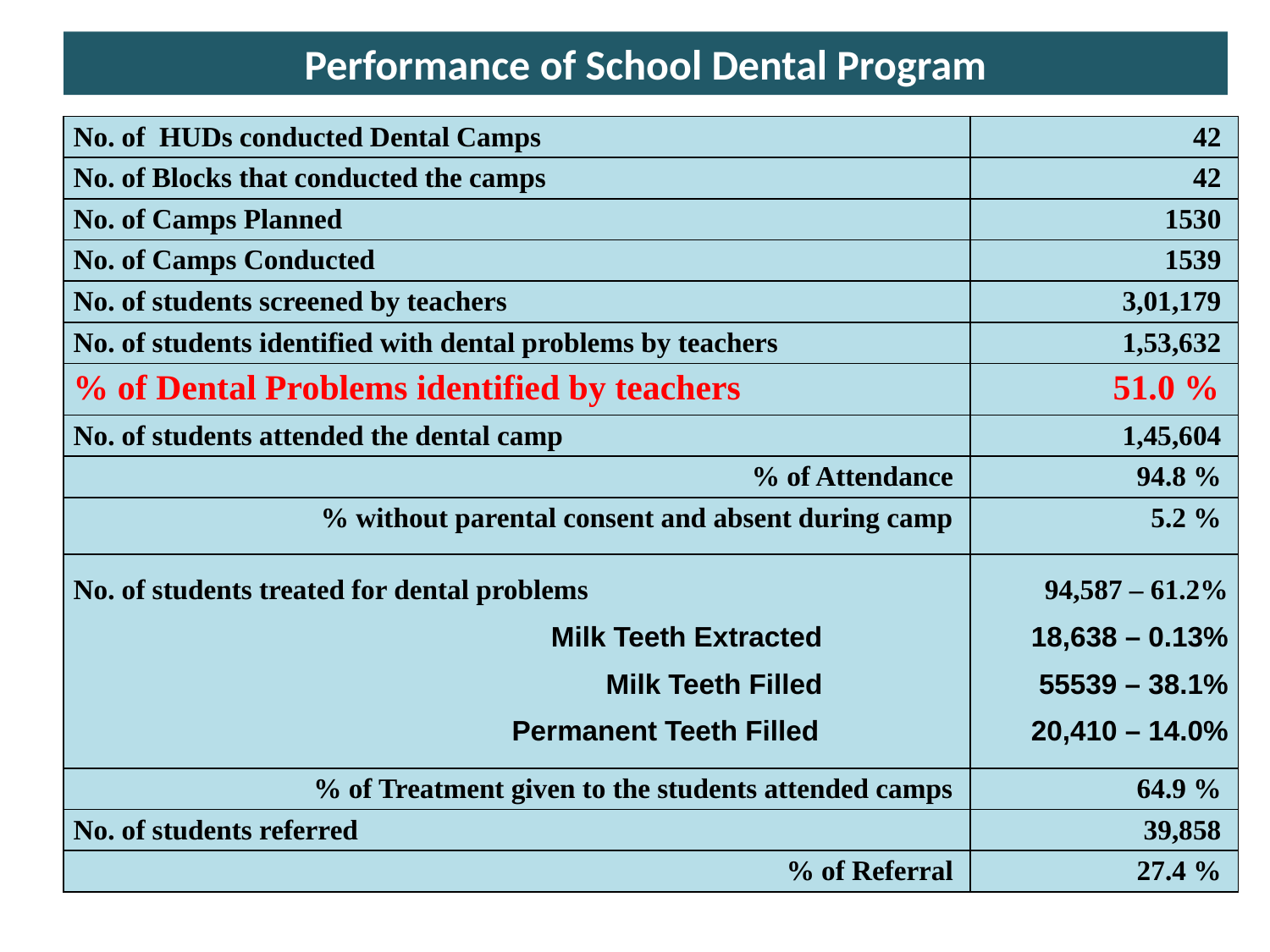

Performance of School Dental Program
| No. of HUDs conducted Dental Camps | 42 |
| --- | --- |
| No. of Blocks that conducted the camps | 42 |
| No. of Camps Planned | 1530 |
| No. of Camps Conducted | 1539 |
| No. of students screened by teachers | 3,01,179 |
| No. of students identified with dental problems by teachers | 1,53,632 |
| % of Dental Problems identified by teachers | 51.0 % |
| No. of students attended the dental camp | 1,45,604 |
| % of Attendance | 94.8 % |
| % without parental consent and absent during camp | 5.2 % |
| No. of students treated for dental problems Milk Teeth Extracted Milk Teeth Filled Permanent Teeth Filled | 94,587 – 61.2% 18,638 – 0.13% 55539 – 38.1% 20,410 – 14.0% |
| % of Treatment given to the students attended camps | 64.9 % |
| No. of students referred | 39,858 |
| % of Referral | 27.4 % |